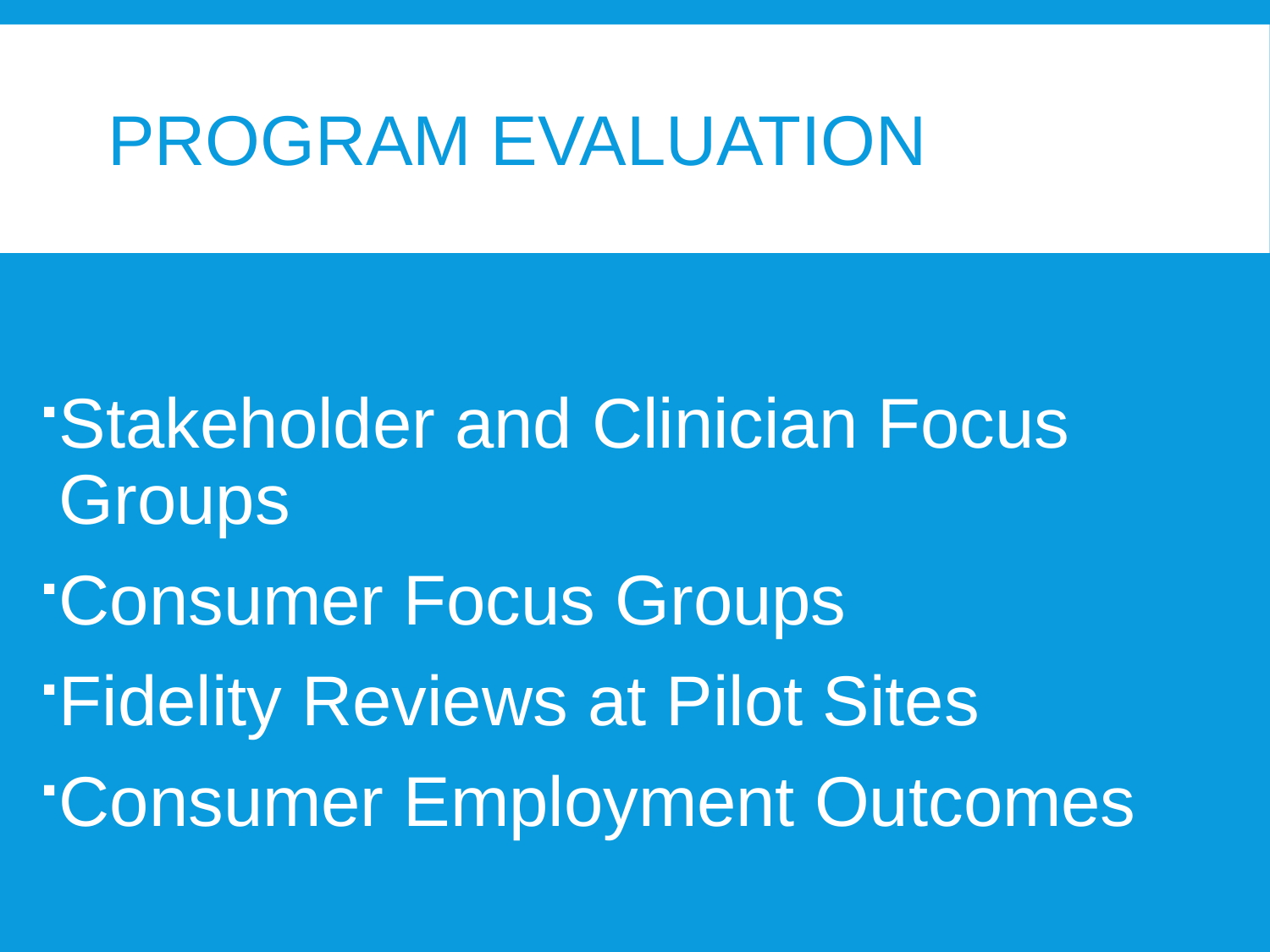

# Program evaluation
Stakeholder and Clinician Focus Groups
Consumer Focus Groups
Fidelity Reviews at Pilot Sites
Consumer Employment Outcomes